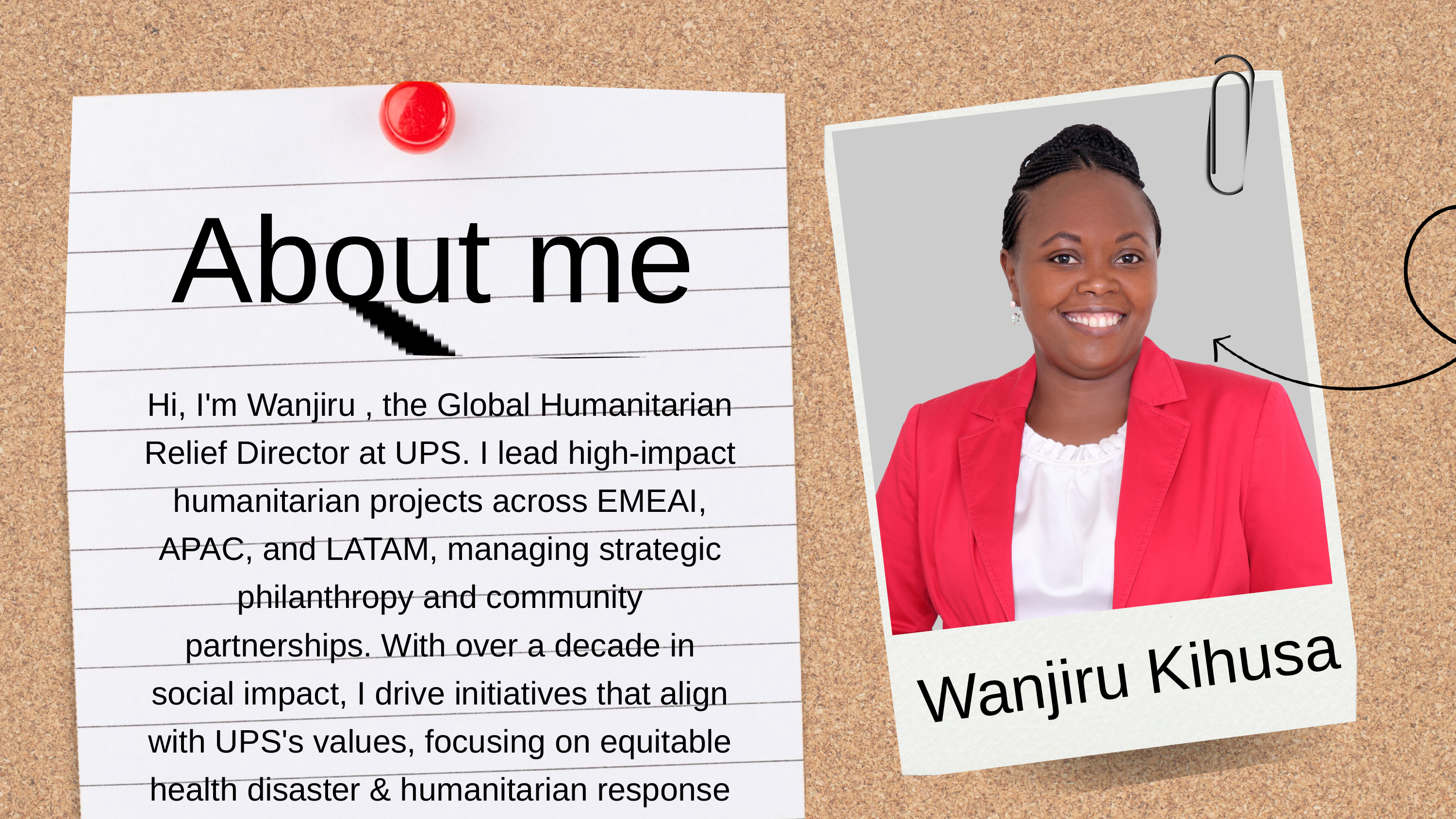

About me

Hi, I'm Wanjiru , the Global Humanitarian Relief Director at UPS. I lead high-impact humanitarian projects across EMEAI, APAC, and LATAM, managing strategic philanthropy and community partnerships. With over a decade in social impact, I drive initiatives that align with UPS's values, focusing on equitable health disaster & humanitarian response
Wanjiru Kihusa